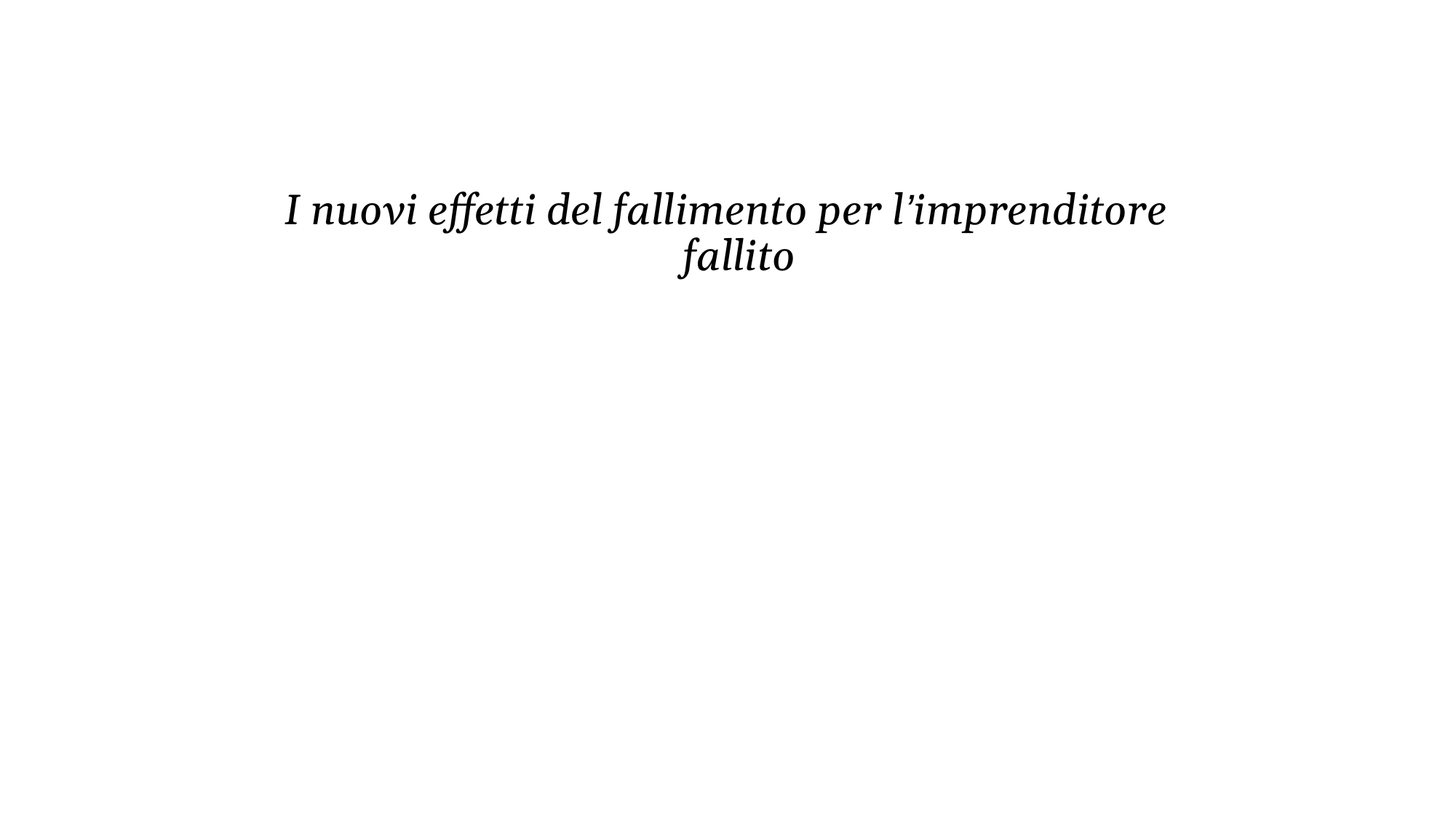

I nuovi effetti del fallimento per l’imprenditore fallito